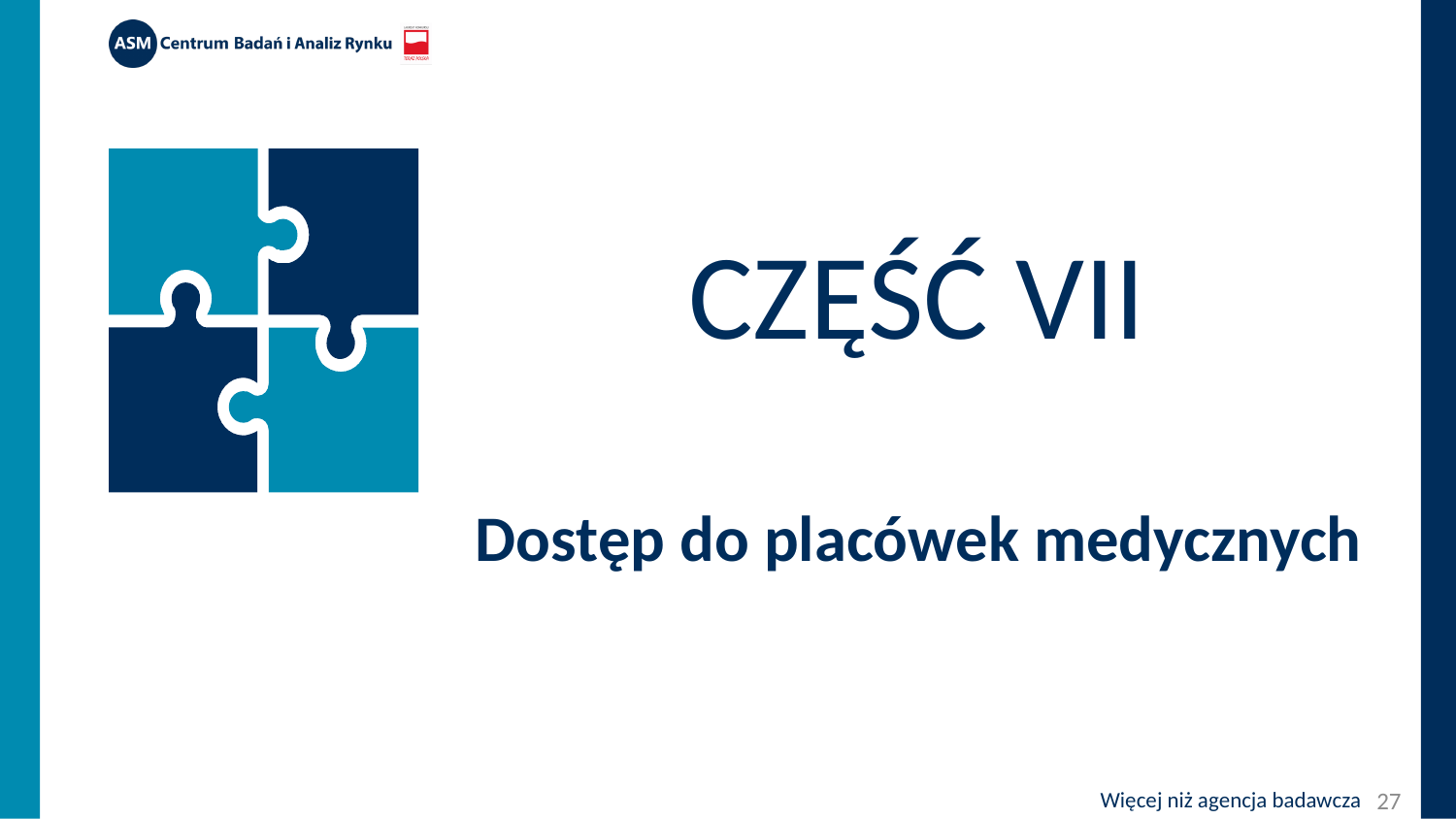

# Część VII
Dostęp do placówek medycznych
27